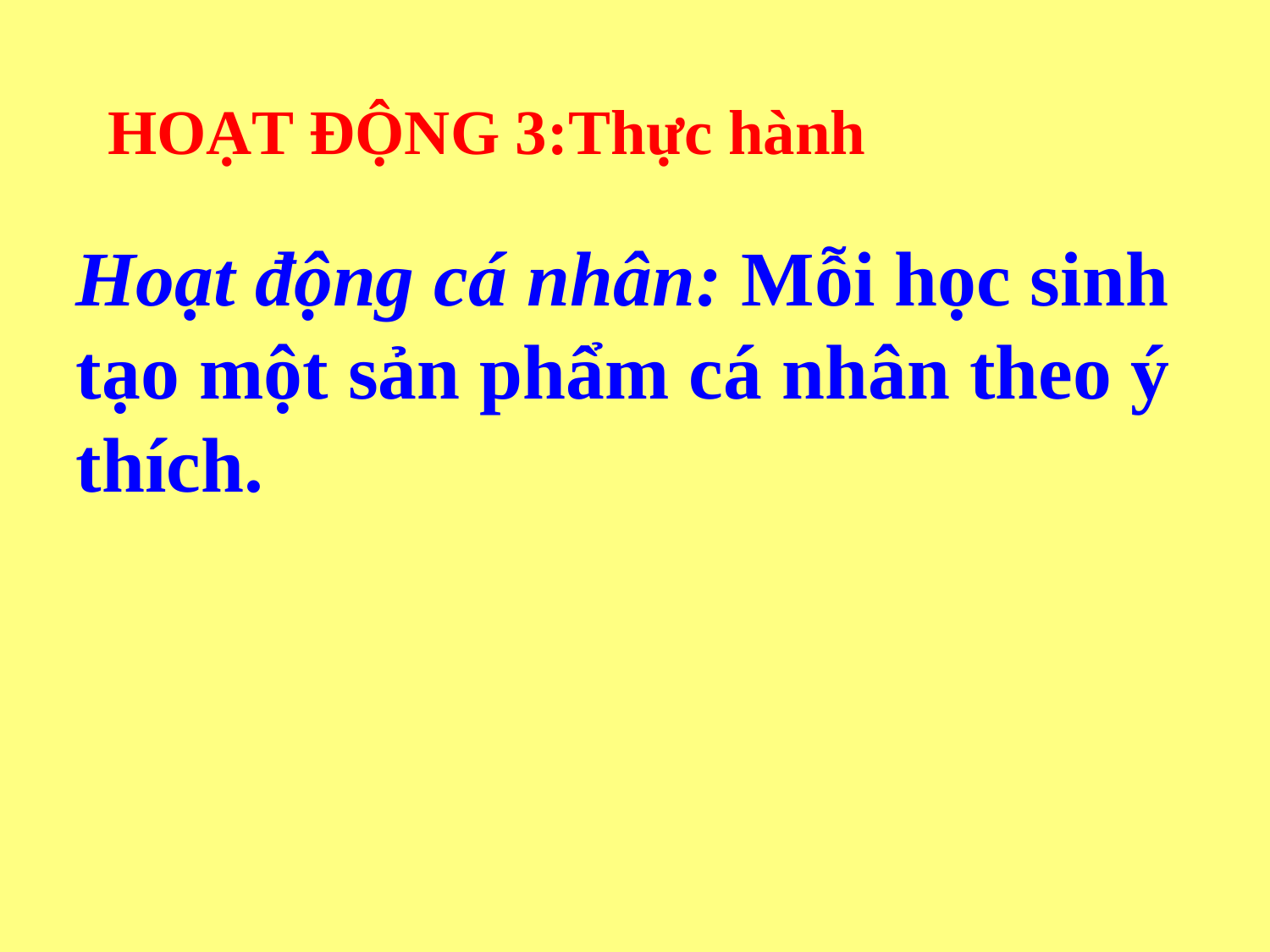

HOẠT ĐỘNG 3:Thực hành
Hoạt động cá nhân: Mỗi học sinh tạo một sản phẩm cá nhân theo ý thích.